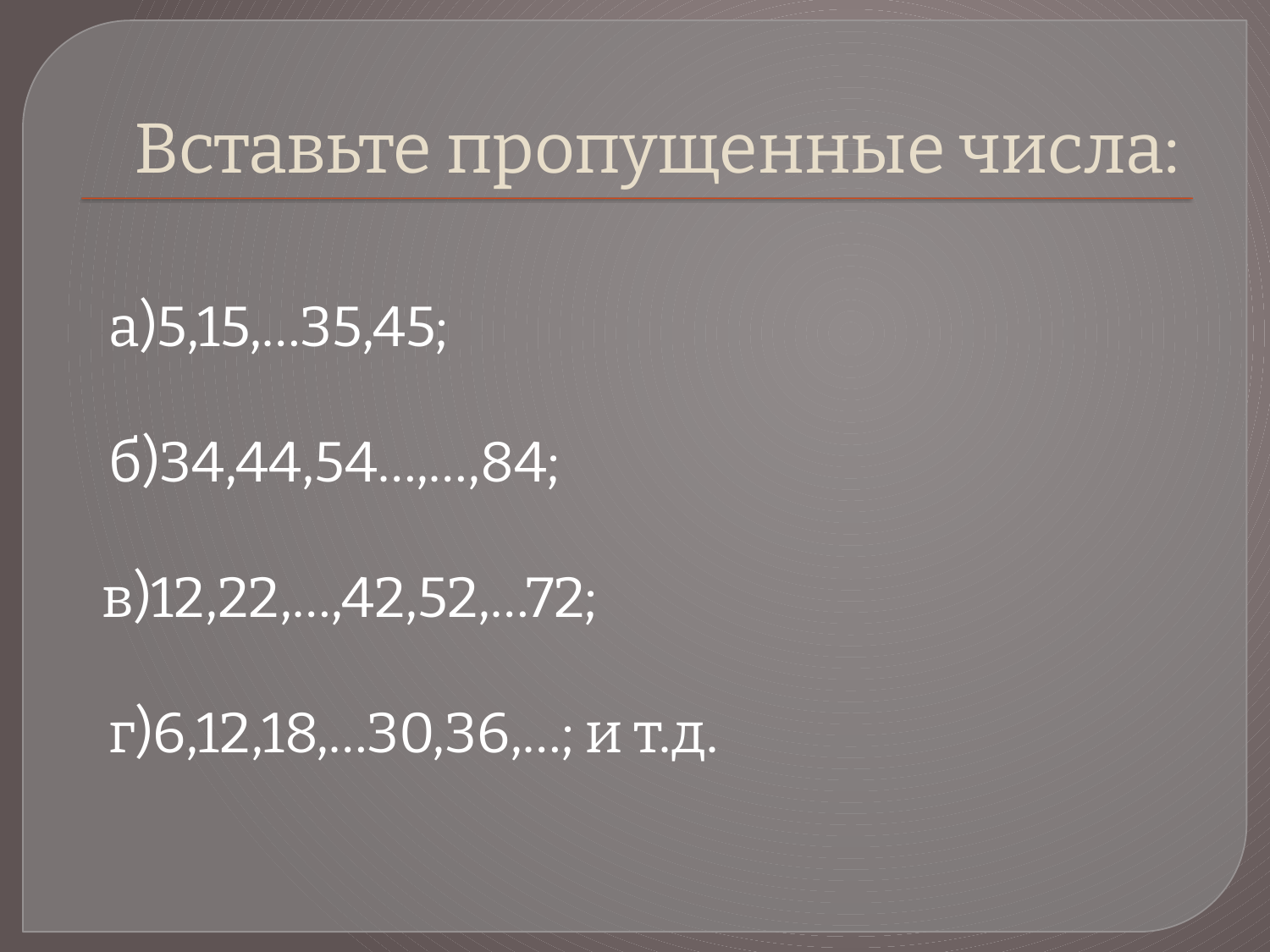

# Вставьте пропущенные числа:
 
 а)5,15,…35,45;
 б)34,44,54…,…,84;
    в)12,22,…,42,52,…72;
 г)6,12,18,…30,36,…; и т.д.